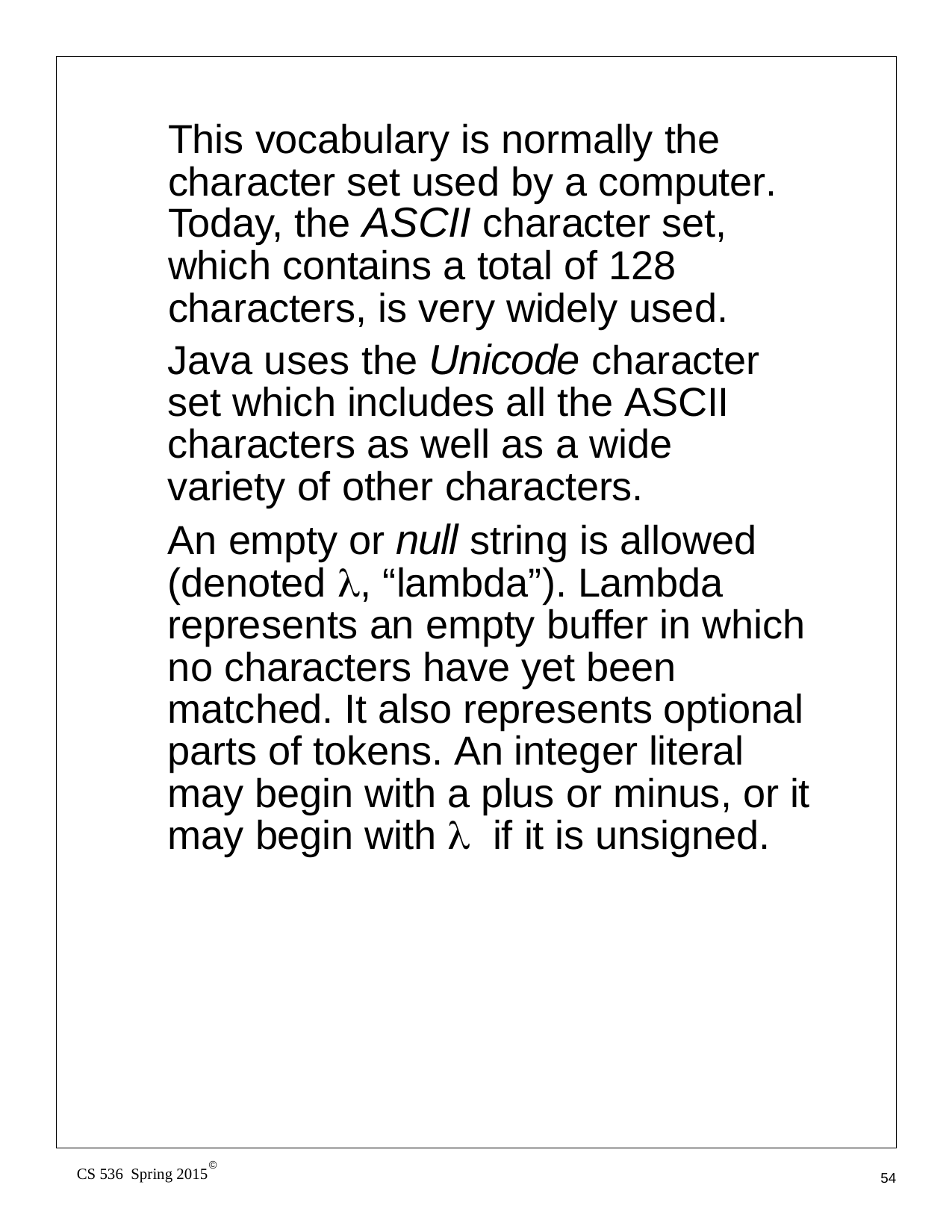

This vocabulary is normally the character set used by a computer. Today, the ASCII character set, which contains a total of 128 characters, is very widely used.
Java uses the Unicode character set which includes all the ASCII characters as well as a wide variety of other characters.
An empty or null string is allowed (denoted λ, “lambda”). Lambda represents an empty buffer in which no characters have yet been matched. It also represents optional parts of tokens. An integer literal may begin with a plus or minus, or it may begin with λ if it is unsigned.
©
CS 536  Spring 2015
54